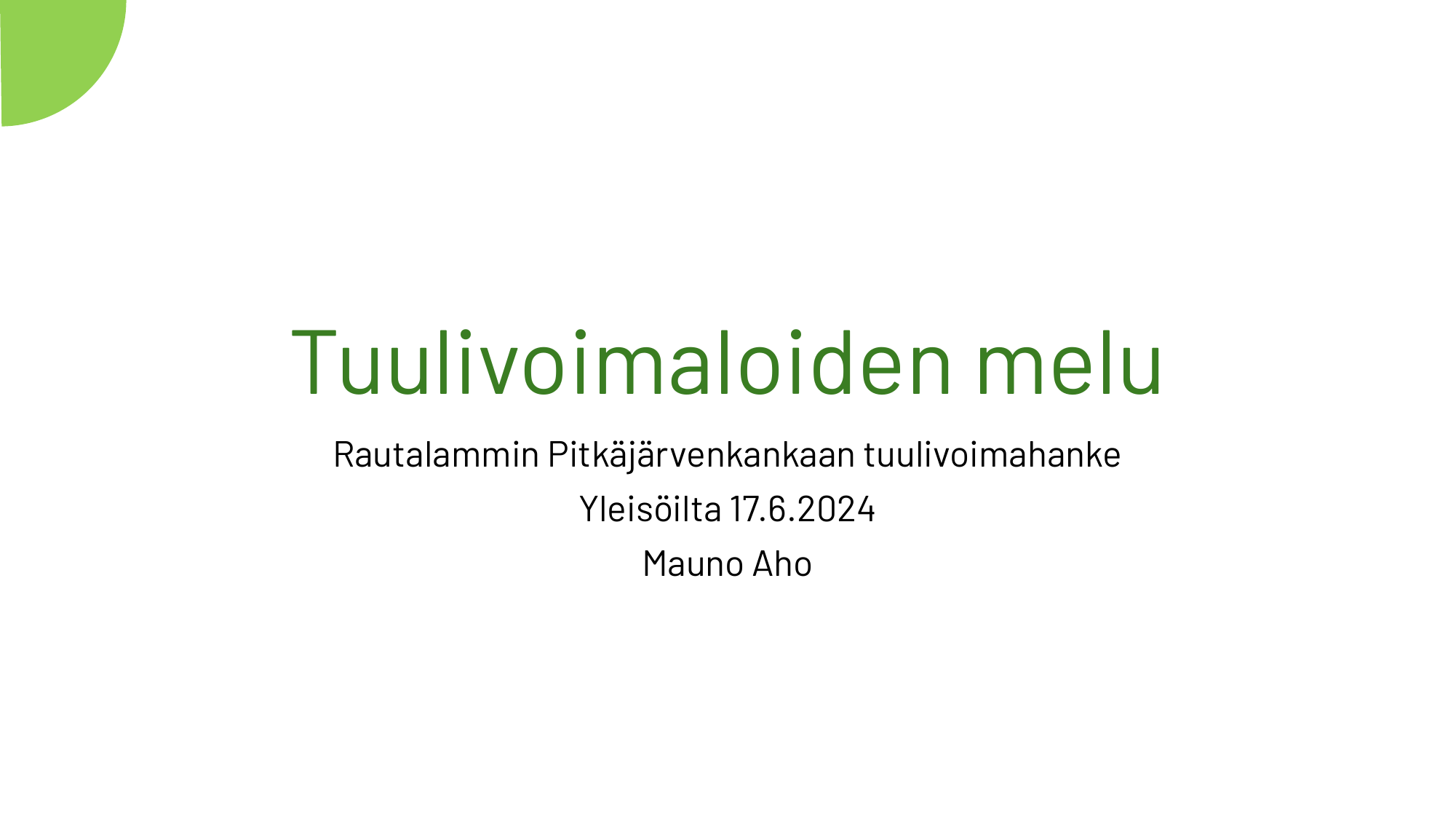

# Tuulivoimaloiden melu
Rautalammin Pitkäjärvenkankaan tuulivoimahanke
Yleisöilta 17.6.2024
Mauno Aho